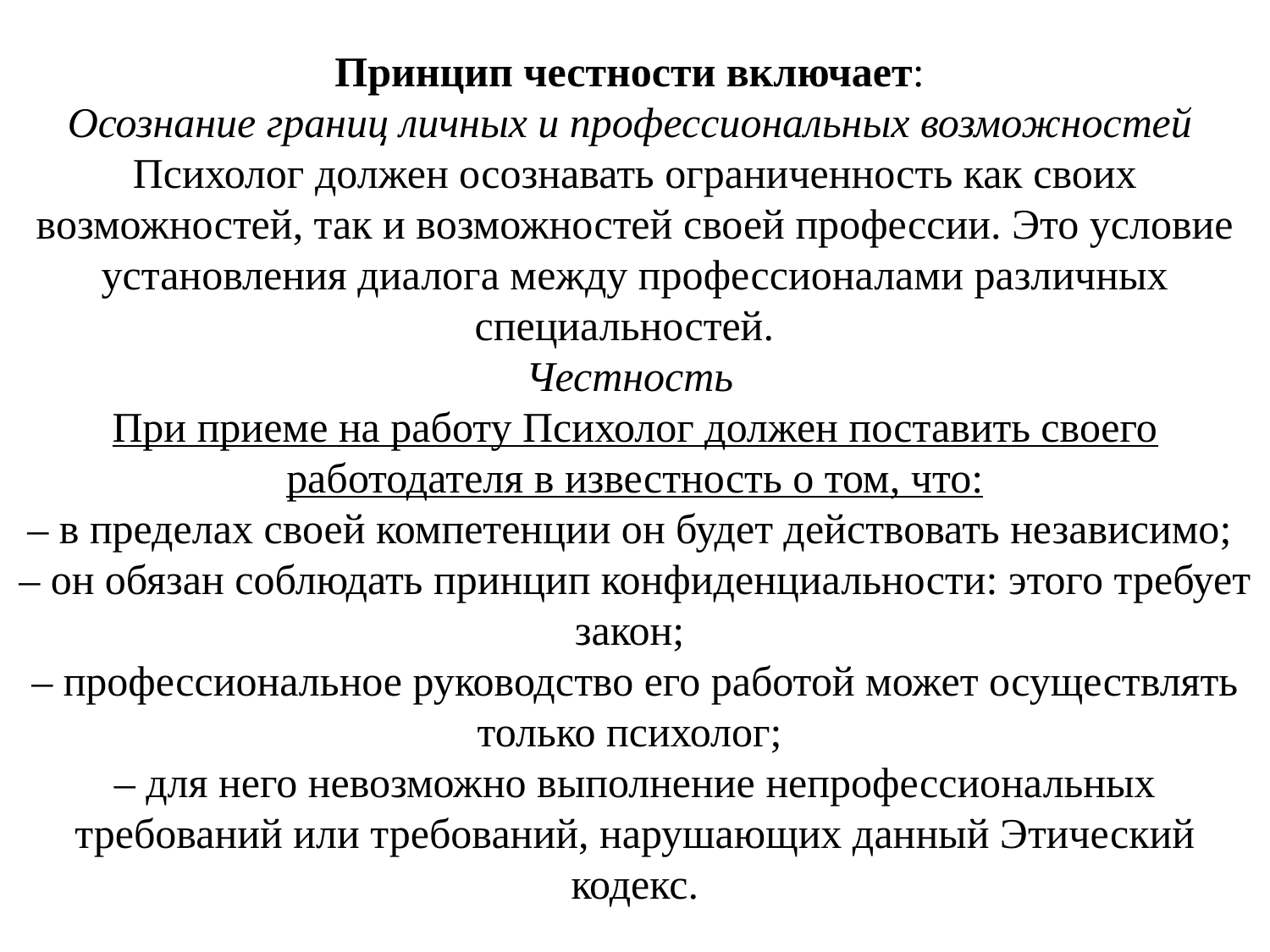

# Принцип честности включает: Осознание границ личных и профессиональных возможностей Психолог должен осознавать ограниченность как своих возможностей, так и возможностей своей профессии. Это условие установления диалога между профессионалами различных специальностей.  Честность При приеме на работу Психолог должен поставить своего работодателя в известность о том, что: – в пределах своей компетенции он будет действовать независимо; – он обязан соблюдать принцип конфиденциальности: этого требует закон; – профессиональное руководство его работой может осуществлять только психолог; – для него невозможно выполнение непрофессиональных требований или требований, нарушающих данный Этический кодекс.